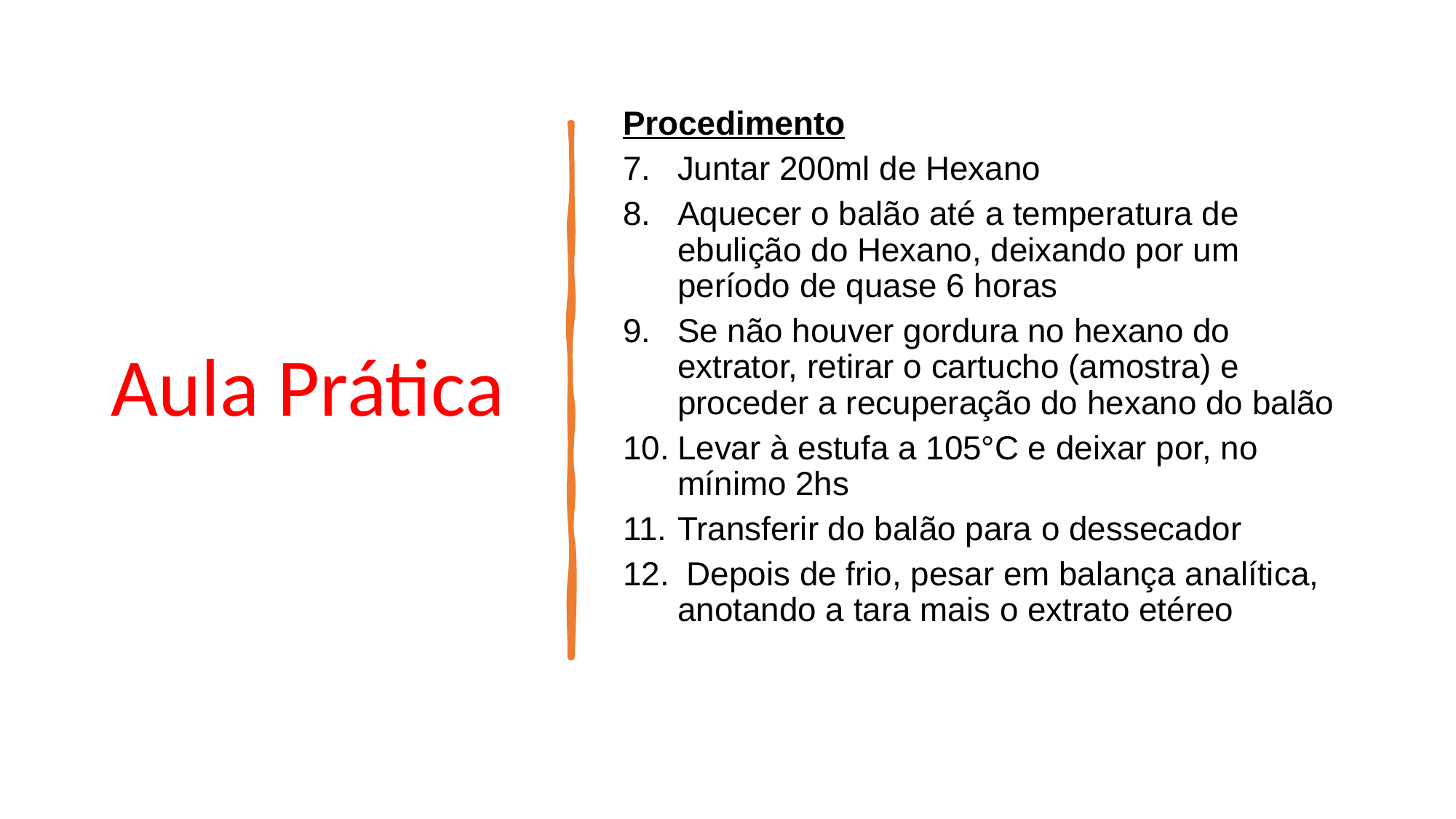

# Aula Prática
Procedimento
Juntar 200ml de Hexano
Aquecer o balão até a temperatura de ebulição do Hexano, deixando por um período de quase 6 horas
Se não houver gordura no hexano do extrator, retirar o cartucho (amostra) e proceder a recuperação do hexano do balão
Levar à estufa a 105°C e deixar por, no mínimo 2hs
Transferir do balão para o dessecador
 Depois de frio, pesar em balança analítica, anotando a tara mais o extrato etéreo